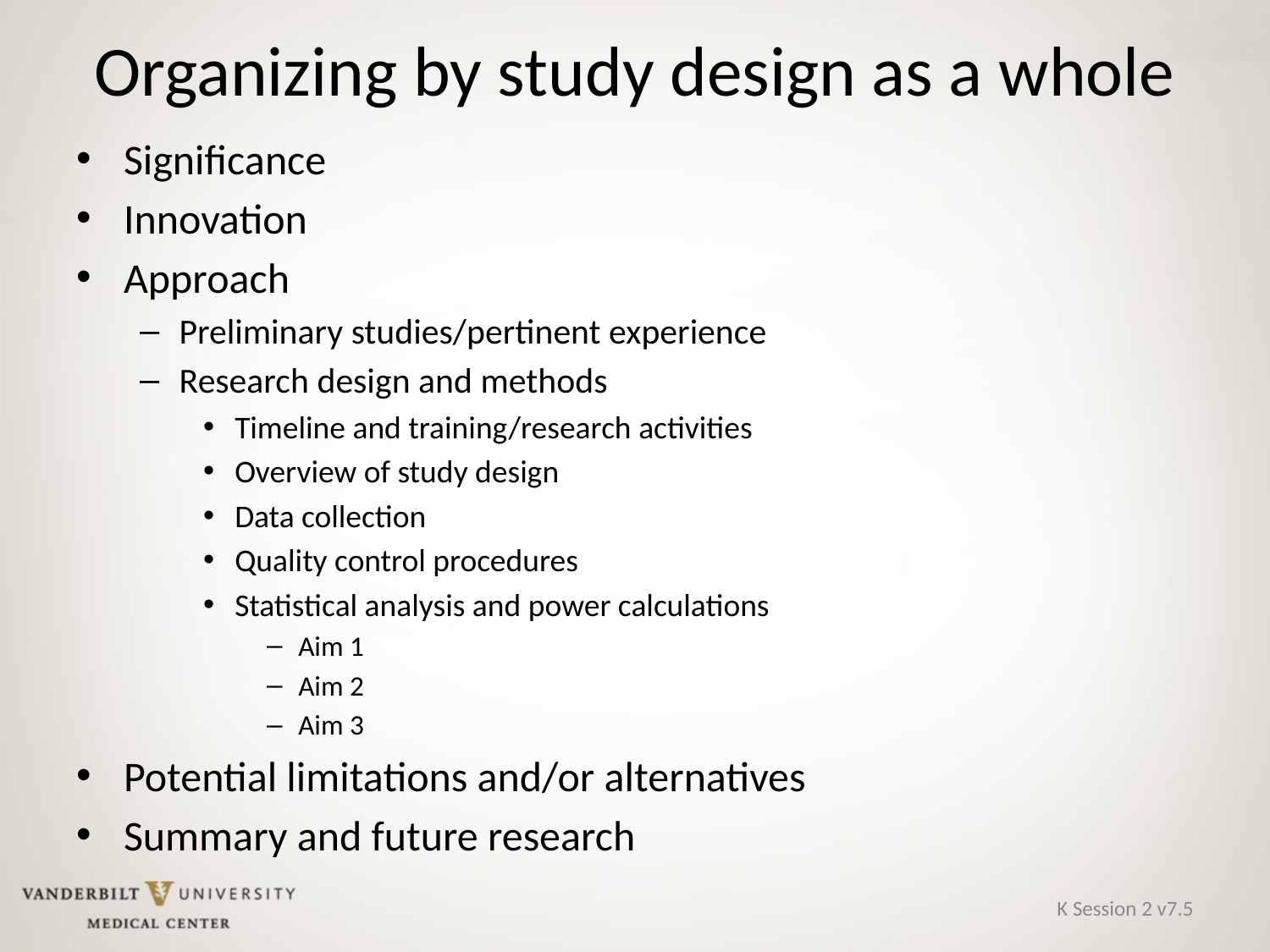

# Organizing by study design as a whole
Significance
Innovation
Approach
Preliminary studies/pertinent experience
Research design and methods
Timeline and training/research activities
Overview of study design
Data collection
Quality control procedures
Statistical analysis and power calculations
Aim 1
Aim 2
Aim 3
Potential limitations and/or alternatives
Summary and future research
K Session 2 v7.5